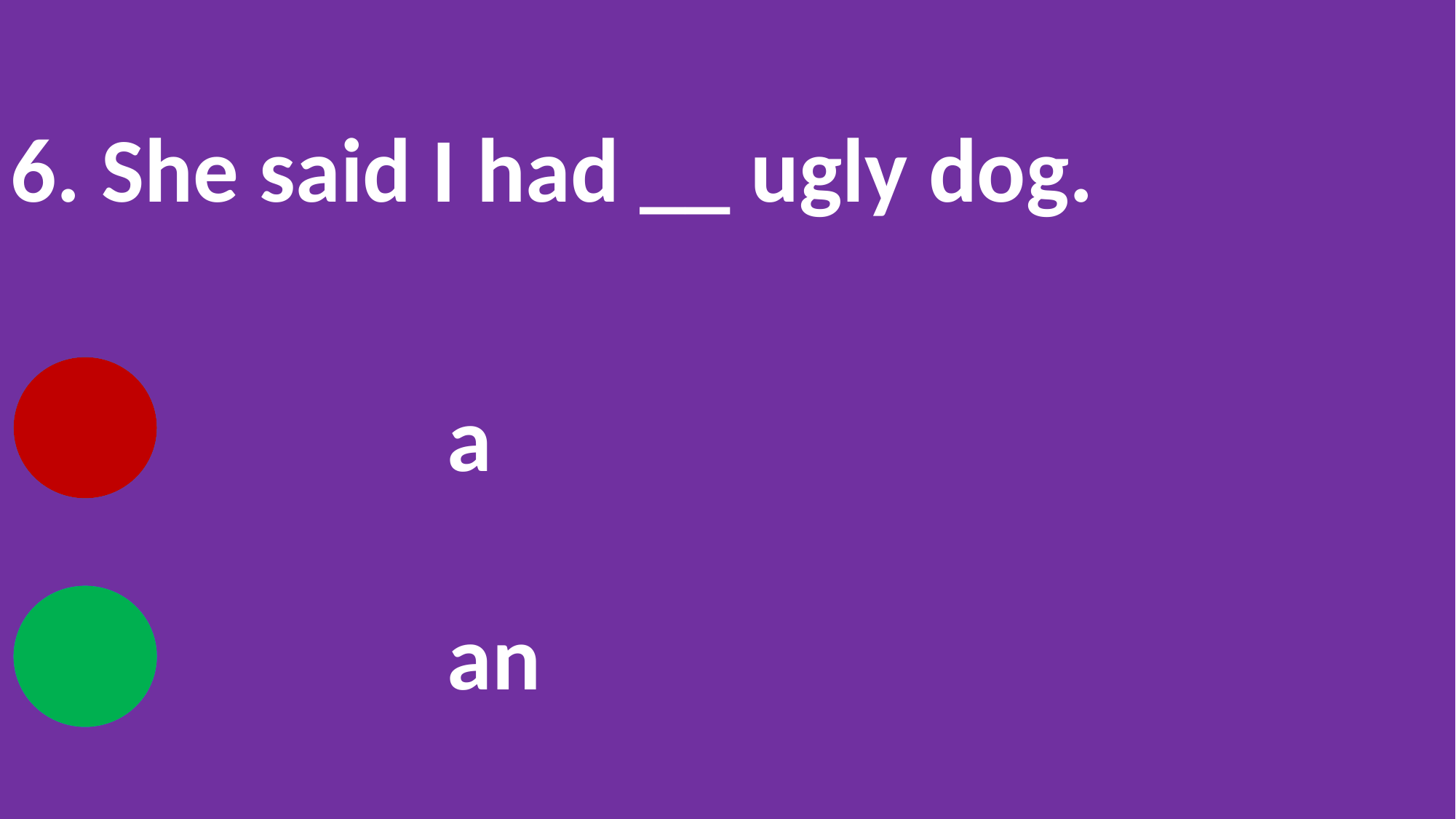

6. She said I had __ ugly dog.

				a

				an